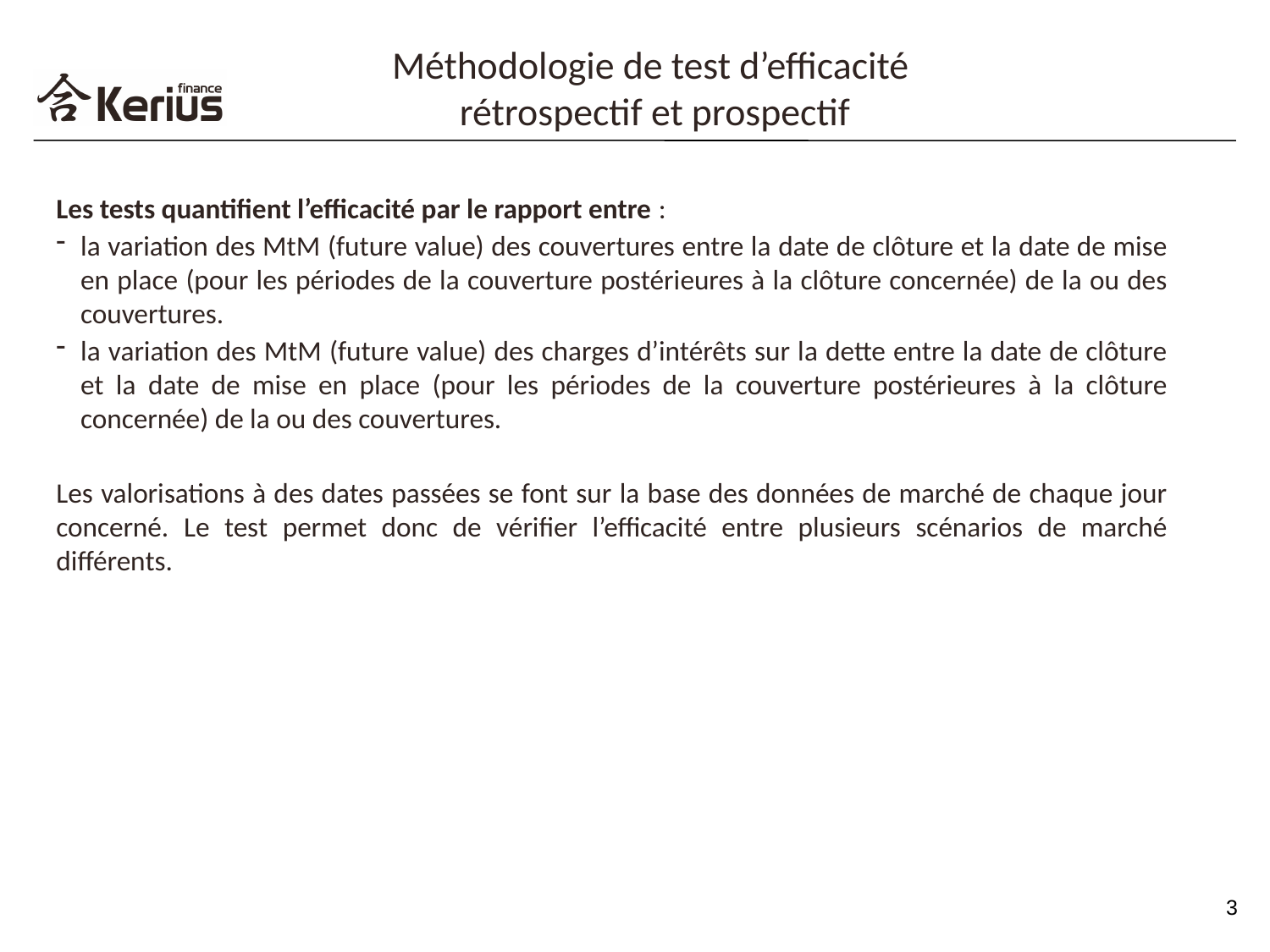

Méthodologie de test d’efficacité
rétrospectif et prospectif
Les tests quantifient l’efficacité par le rapport entre :
la variation des MtM (future value) des couvertures entre la date de clôture et la date de mise en place (pour les périodes de la couverture postérieures à la clôture concernée) de la ou des couvertures.
la variation des MtM (future value) des charges d’intérêts sur la dette entre la date de clôture et la date de mise en place (pour les périodes de la couverture postérieures à la clôture concernée) de la ou des couvertures.

Les valorisations à des dates passées se font sur la base des données de marché de chaque jour concerné. Le test permet donc de vérifier l’efficacité entre plusieurs scénarios de marché différents.